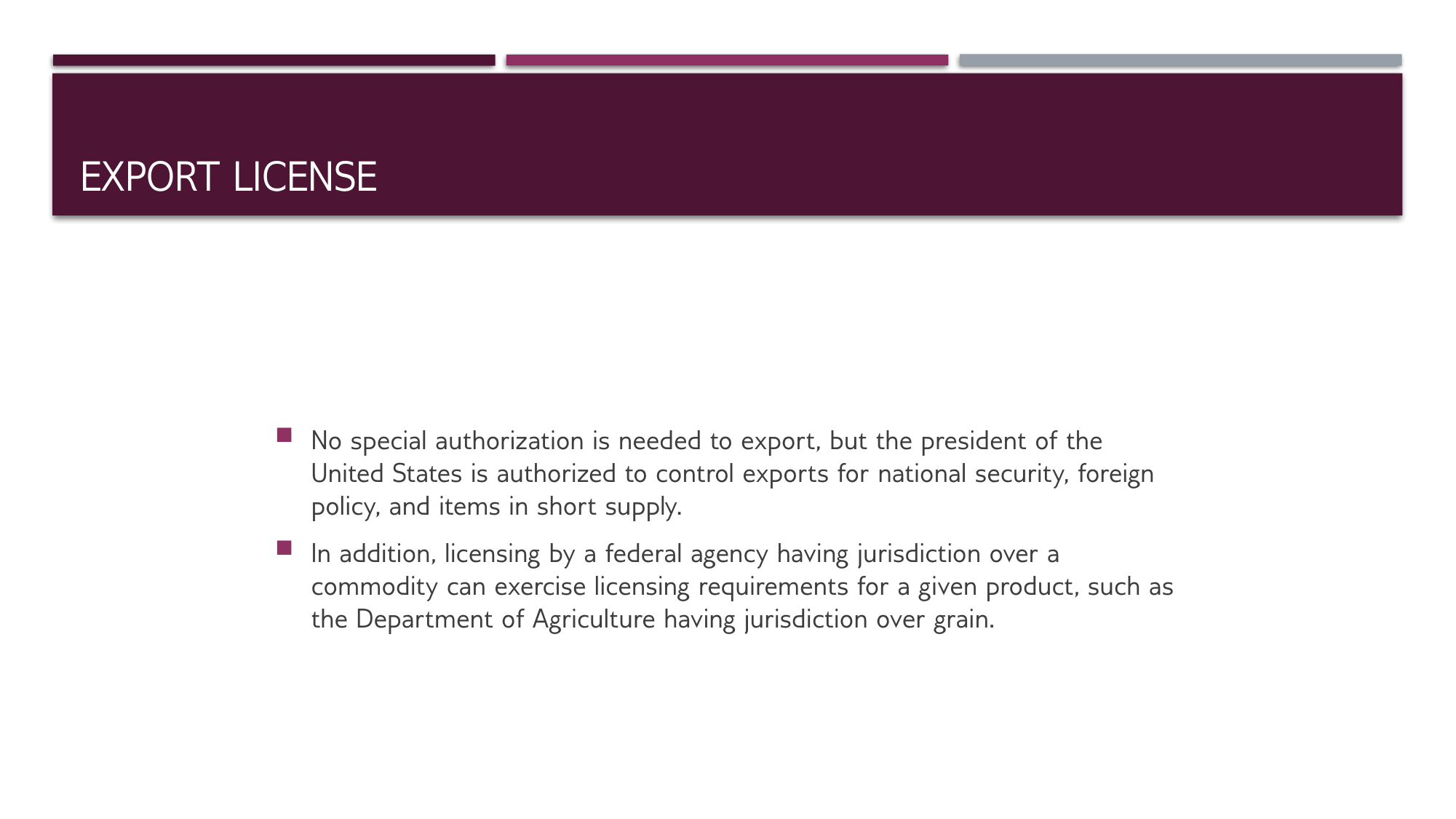

# Export License
No special authorization is needed to export, but the president of the United States is authorized to control exports for national security, foreign policy, and items in short supply.
In addition, licensing by a federal agency having jurisdiction over a commodity can exercise licensing requirements for a given product, such as the Department of Agriculture having jurisdiction over grain.